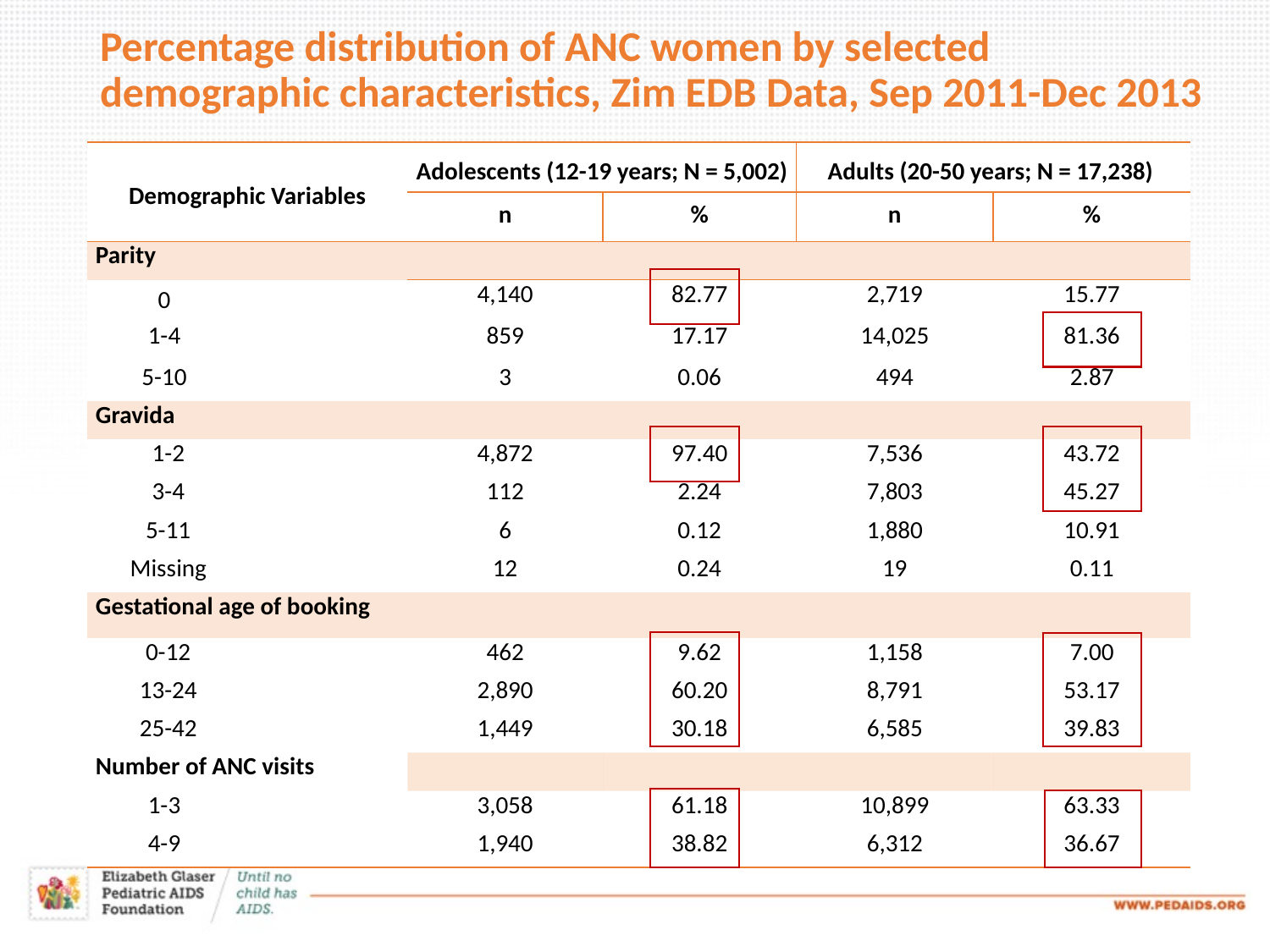

# Percentage distribution of ANC women by selected demographic characteristics, Zim EDB Data, Sep 2011-Dec 2013
| Demographic Variables |  | Adolescents (12-19 years; N = 5,002) |  | Adults (20-50 years; N = 17,238) |  |
| --- | --- | --- | --- | --- | --- |
|  |  | n | % | n | % |
| Parity |  |  |  |  |  |
| 0 |  | 4,140 | 82.77 | 2,719 | 15.77 |
| 1-4 |  | 859 | 17.17 | 14,025 | 81.36 |
| 5-10 |  | 3 | 0.06 | 494 | 2.87 |
| Gravida |  |  |  |  |  |
| 1-2 |  | 4,872 | 97.40 | 7,536 | 43.72 |
| 3-4 |  | 112 | 2.24 | 7,803 | 45.27 |
| 5-11 |  | 6 | 0.12 | 1,880 | 10.91 |
| Missing |  | 12 | 0.24 | 19 | 0.11 |
| Gestational age of booking |  |  |  |  |  |
| 0-12 |  | 462 | 9.62 | 1,158 | 7.00 |
| 13-24 |  | 2,890 | 60.20 | 8,791 | 53.17 |
| 25-42 |  | 1,449 | 30.18 | 6,585 | 39.83 |
| Number of ANC visits |  |  |  |  |  |
| 1-3 |  | 3,058 | 61.18 | 10,899 | 63.33 |
| 4-9 |  | 1,940 | 38.82 | 6,312 | 36.67 |